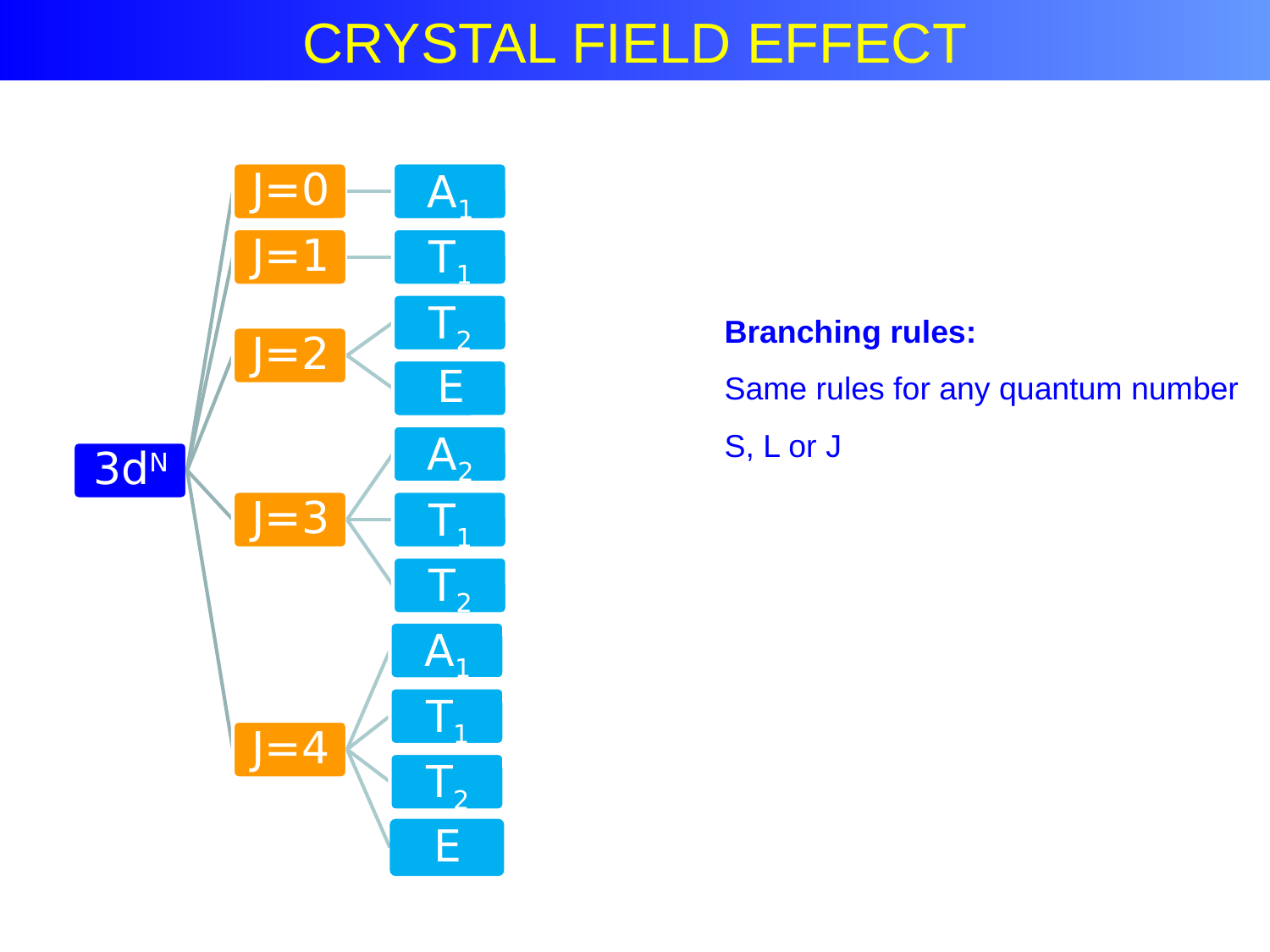

Atomic Multiplet Theory
CRYSTAL FIELD EFFECT
3dN

J=0

A1

J=1

T1

J=2

T2

E

J=3

A2

T1

T2

J=4

A1

T1

T2

E
Branching rules:
Same rules for any quantum number
S, L or J